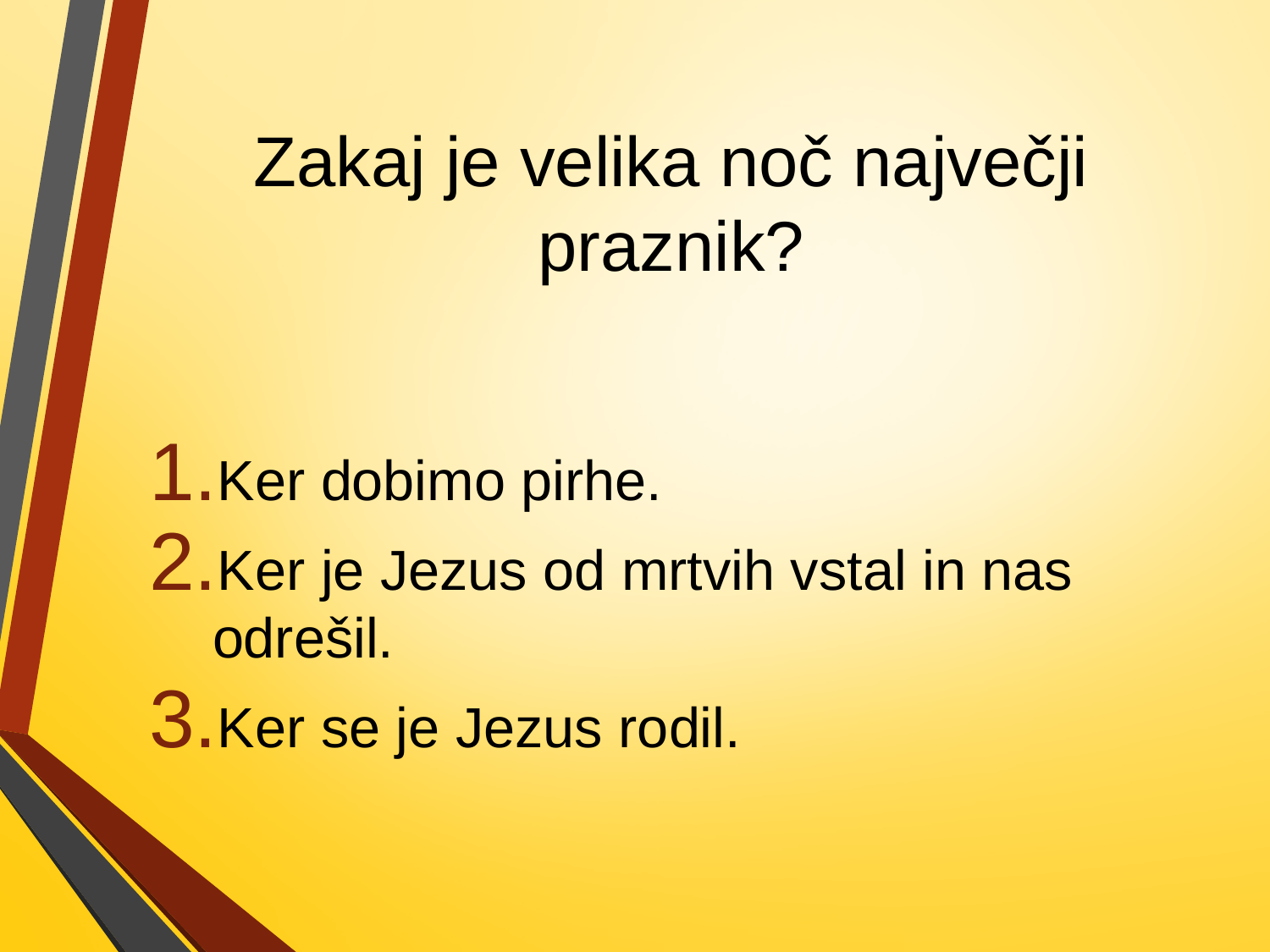

# Zakaj je velika noč največji praznik?
Ker dobimo pirhe.
Ker je Jezus od mrtvih vstal in nas odrešil.
Ker se je Jezus rodil.